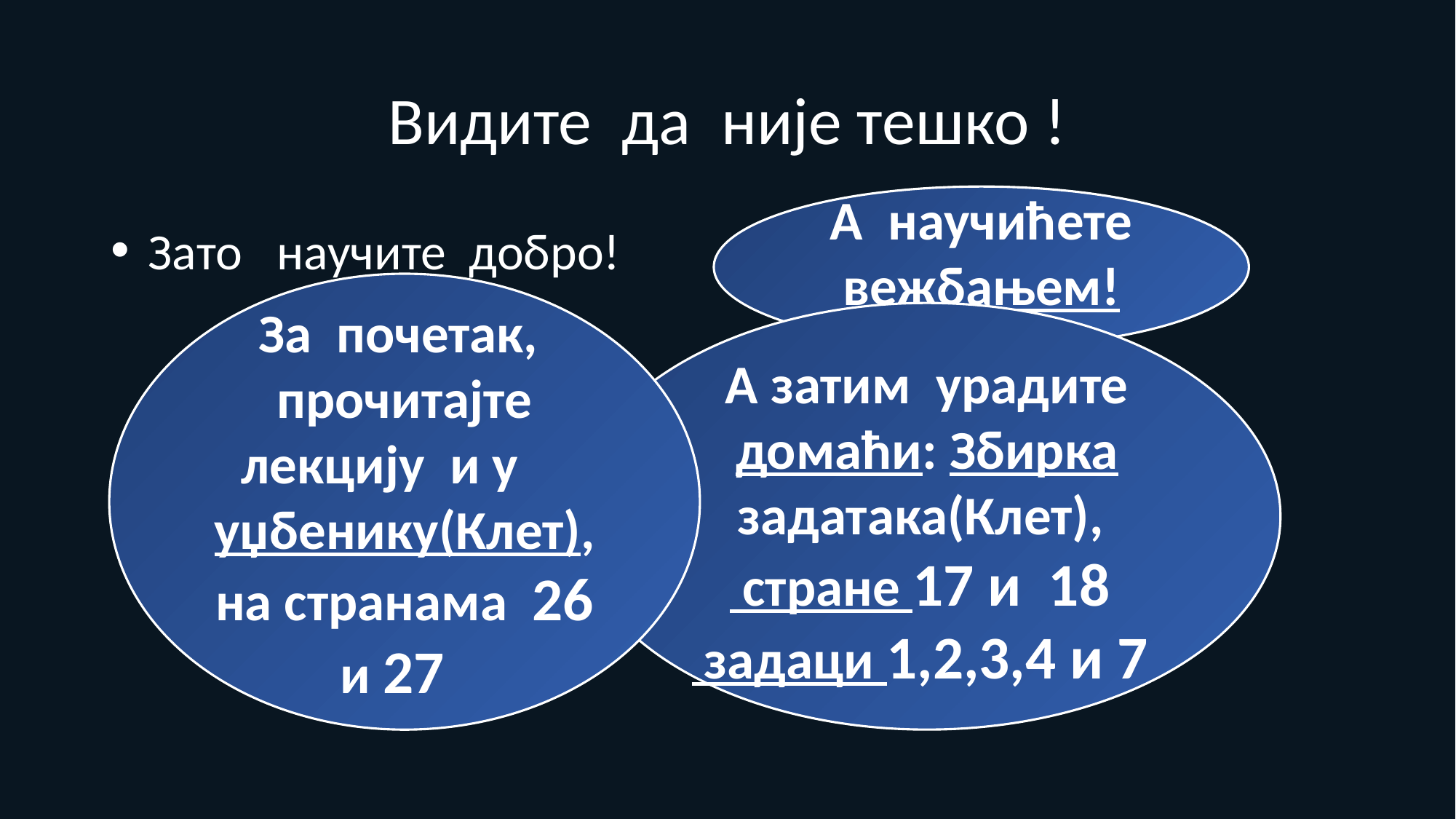

# Видите  да  није тешко !
А  научићете вежбањем!

 Зато   научите  добро!

За  почетак,  прочитајте лекцију  и у     уџбенику(Клет),на странама  26 и 27

А затим  урадите домаћи: Збирка задатака(Клет),
 стране 17 и  18
 задаци 1,2,3,4 и 7

20